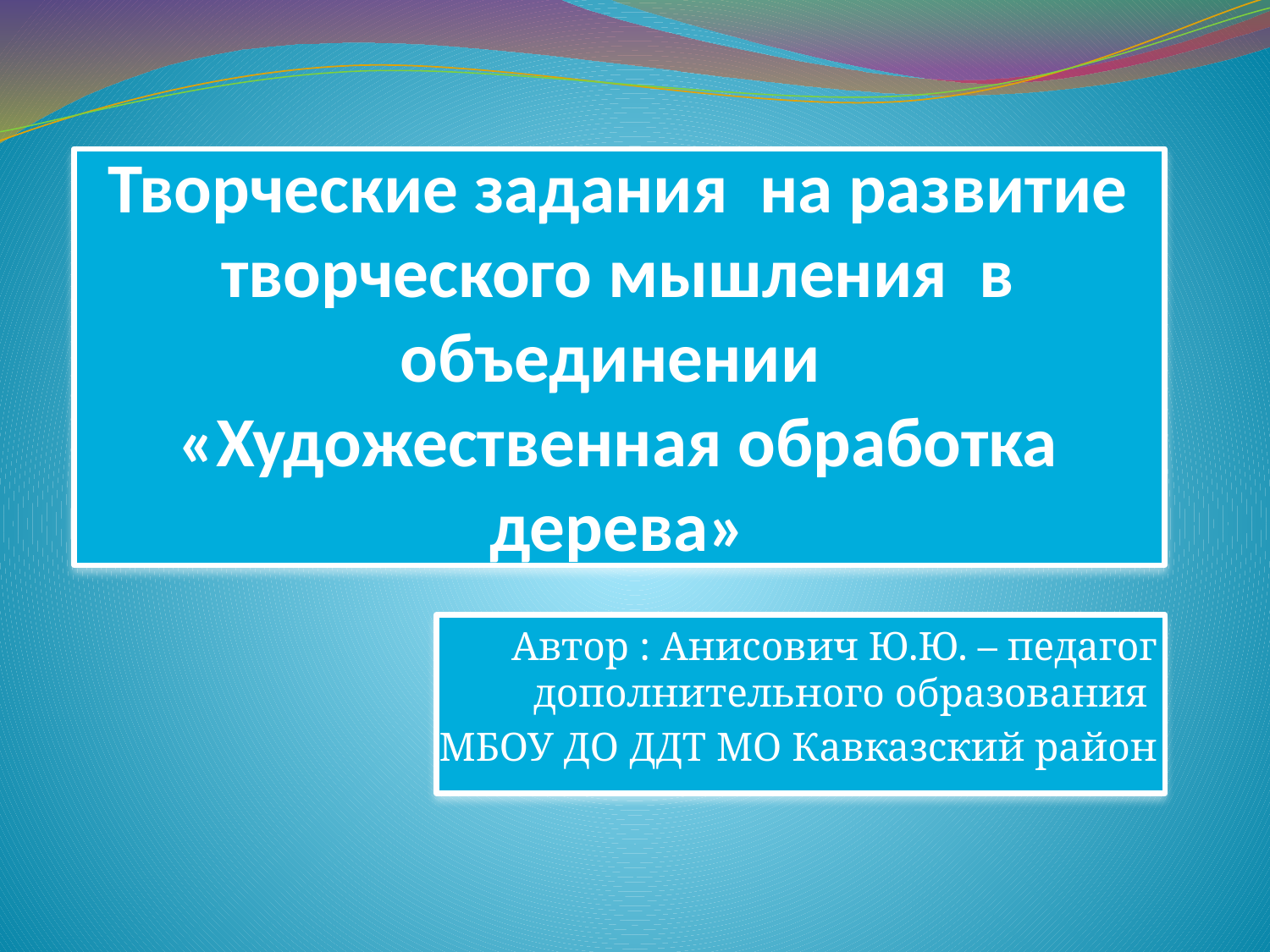

# Творческие задания  на развитие творческого мышления  в объединении «Художественная обработка дерева»
Автор : Анисович Ю.Ю. – педагог дополнительного образования
МБОУ ДО ДДТ МО Кавказский район